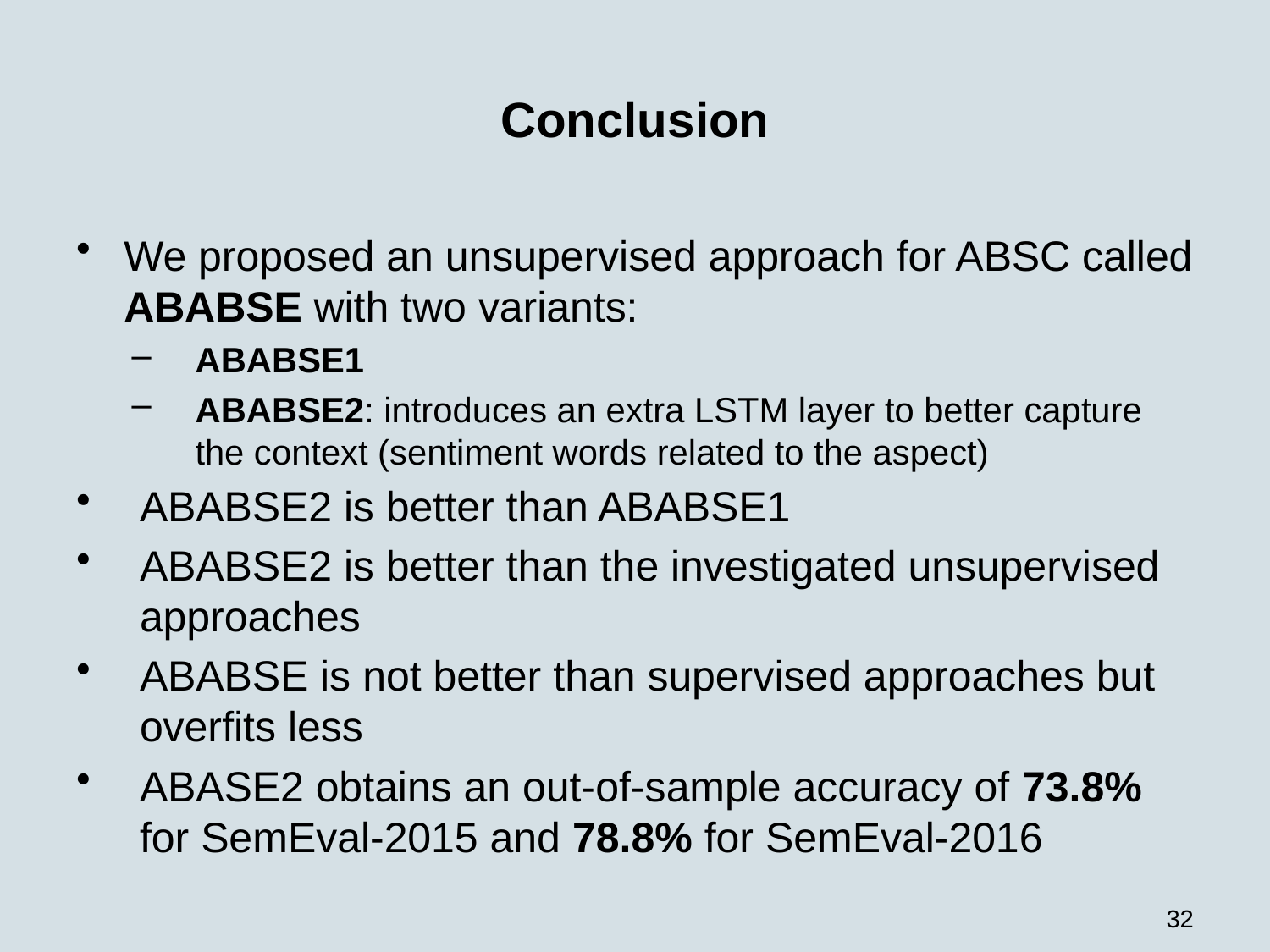

# Conclusion
We proposed an unsupervised approach for ABSC called ABABSE with two variants:
ABABSE1
ABABSE2: introduces an extra LSTM layer to better capture the context (sentiment words related to the aspect)
ABABSE2 is better than ABABSE1
ABABSE2 is better than the investigated unsupervised approaches
ABABSE is not better than supervised approaches but overfits less
ABASE2 obtains an out-of-sample accuracy of 73.8% for SemEval-2015 and 78.8% for SemEval-2016

32